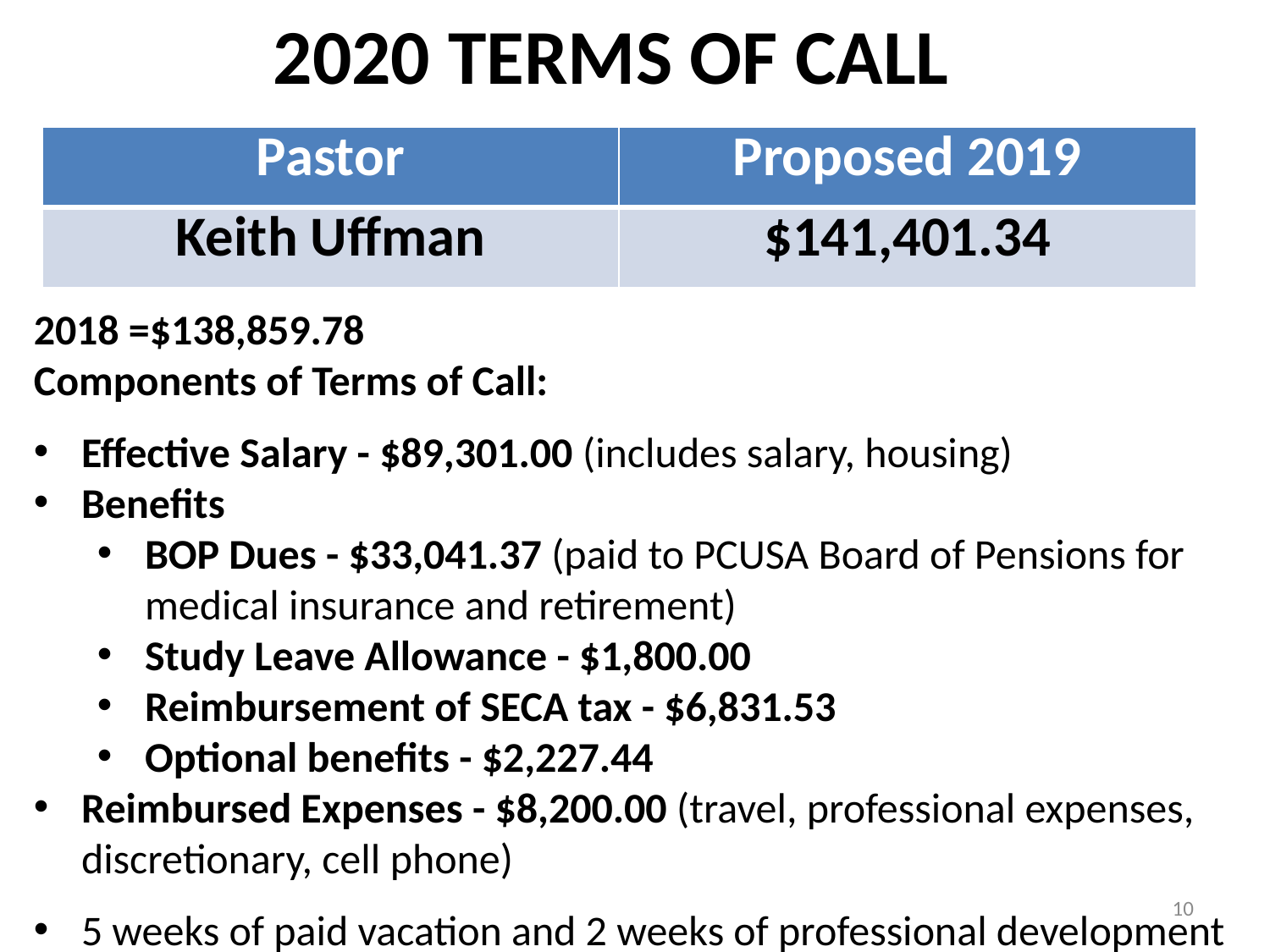

# 2020 TERMS OF CALL
| Pastor | Proposed 2019 |
| --- | --- |
| Keith Uffman | $141,401.34 |
2018 =$138,859.78
Components of Terms of Call:

Effective Salary - $89,301.00 (includes salary, housing)
Benefits
BOP Dues - $33,041.37 (paid to PCUSA Board of Pensions for medical insurance and retirement)
Study Leave Allowance - $1,800.00
Reimbursement of SECA tax - $6,831.53
Optional benefits - $2,227.44
Reimbursed Expenses - $8,200.00 (travel, professional expenses, discretionary, cell phone)

5 weeks of paid vacation and 2 weeks of professional development
10